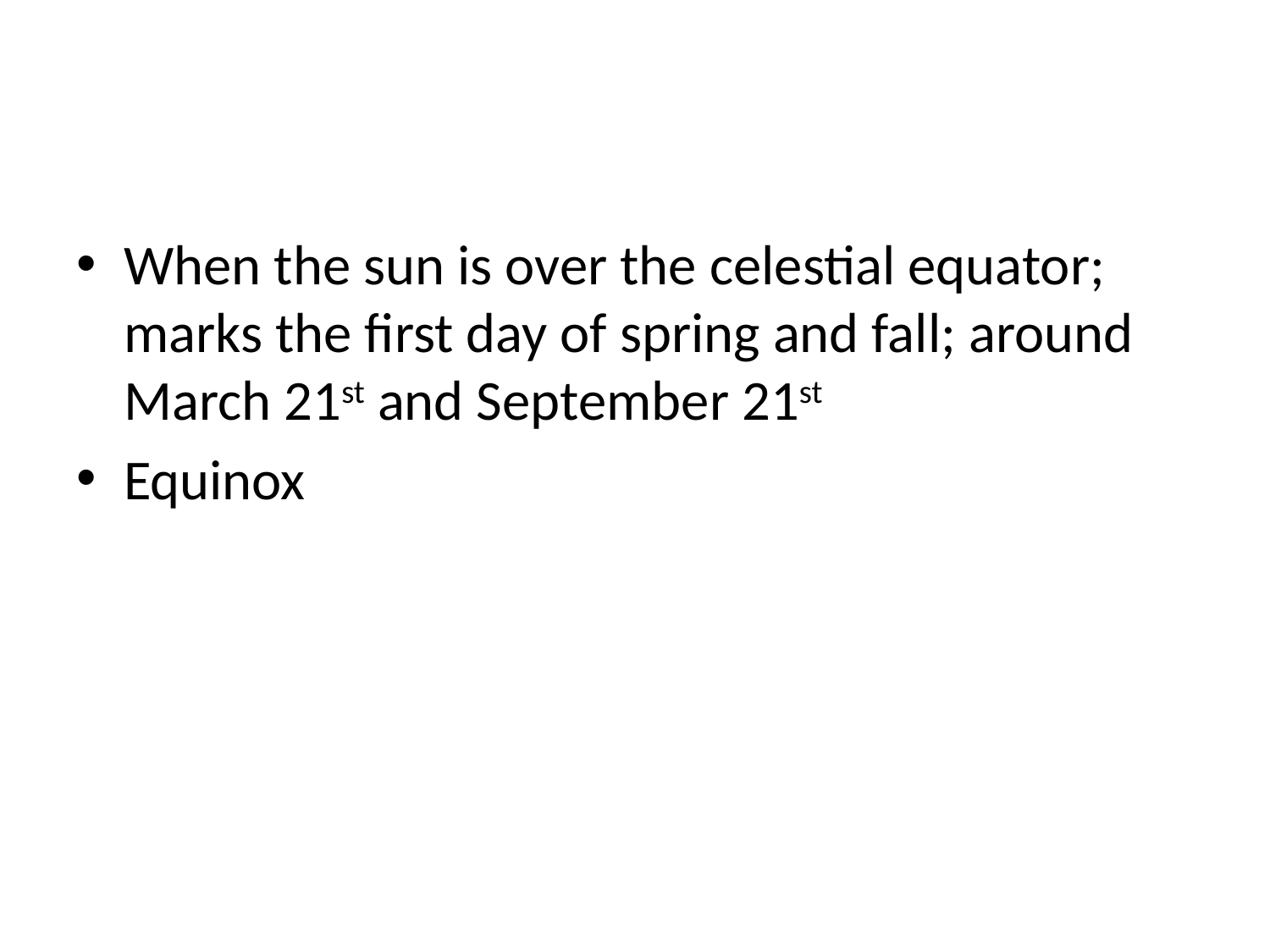

#
When the sun is over the celestial equator; marks the first day of spring and fall; around March 21st and September 21st
Equinox